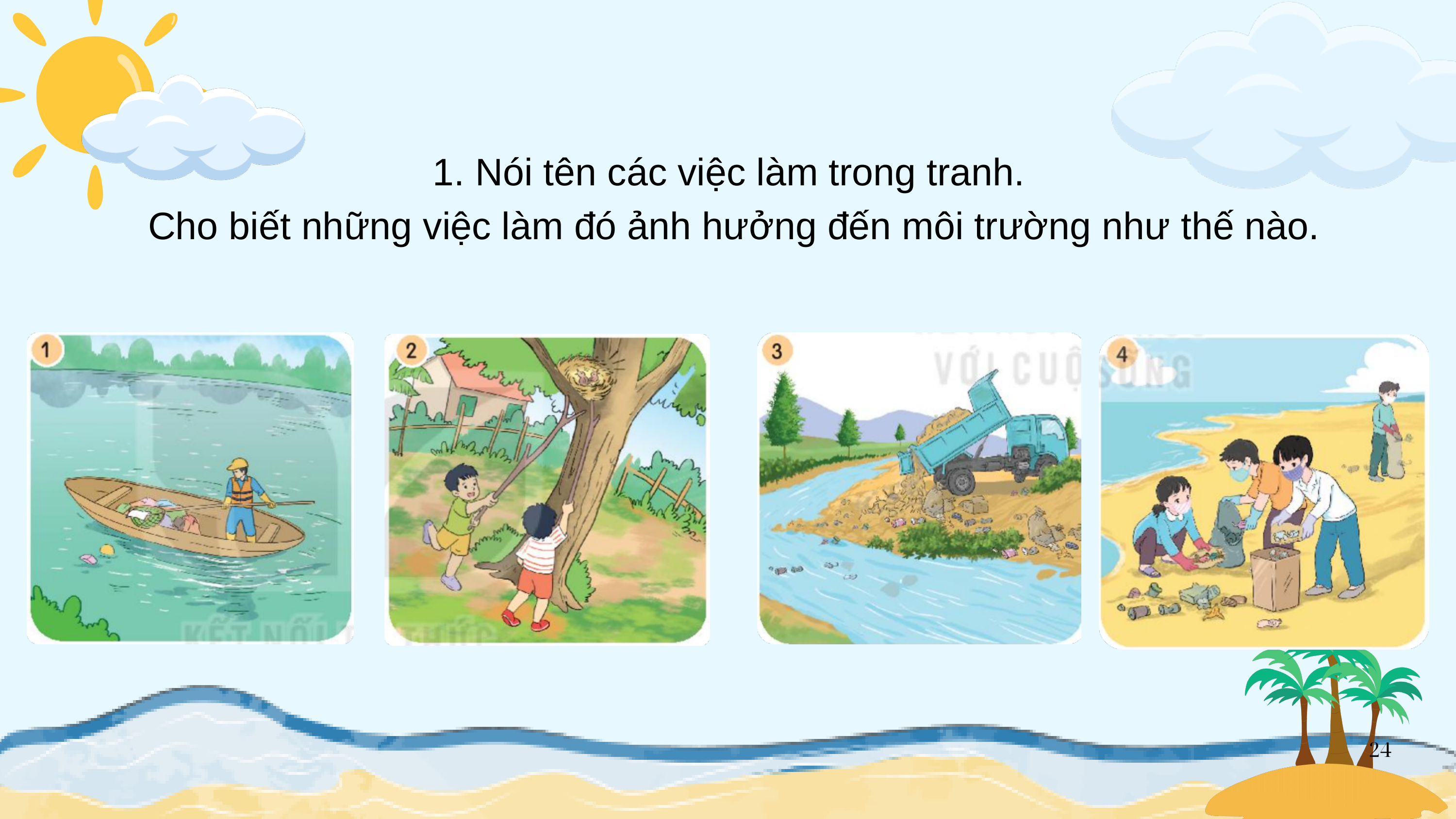

1. Nói tên các việc làm trong tranh.
Cho biết những việc làm đó ảnh hưởng đến môi trường như thế nào.

24